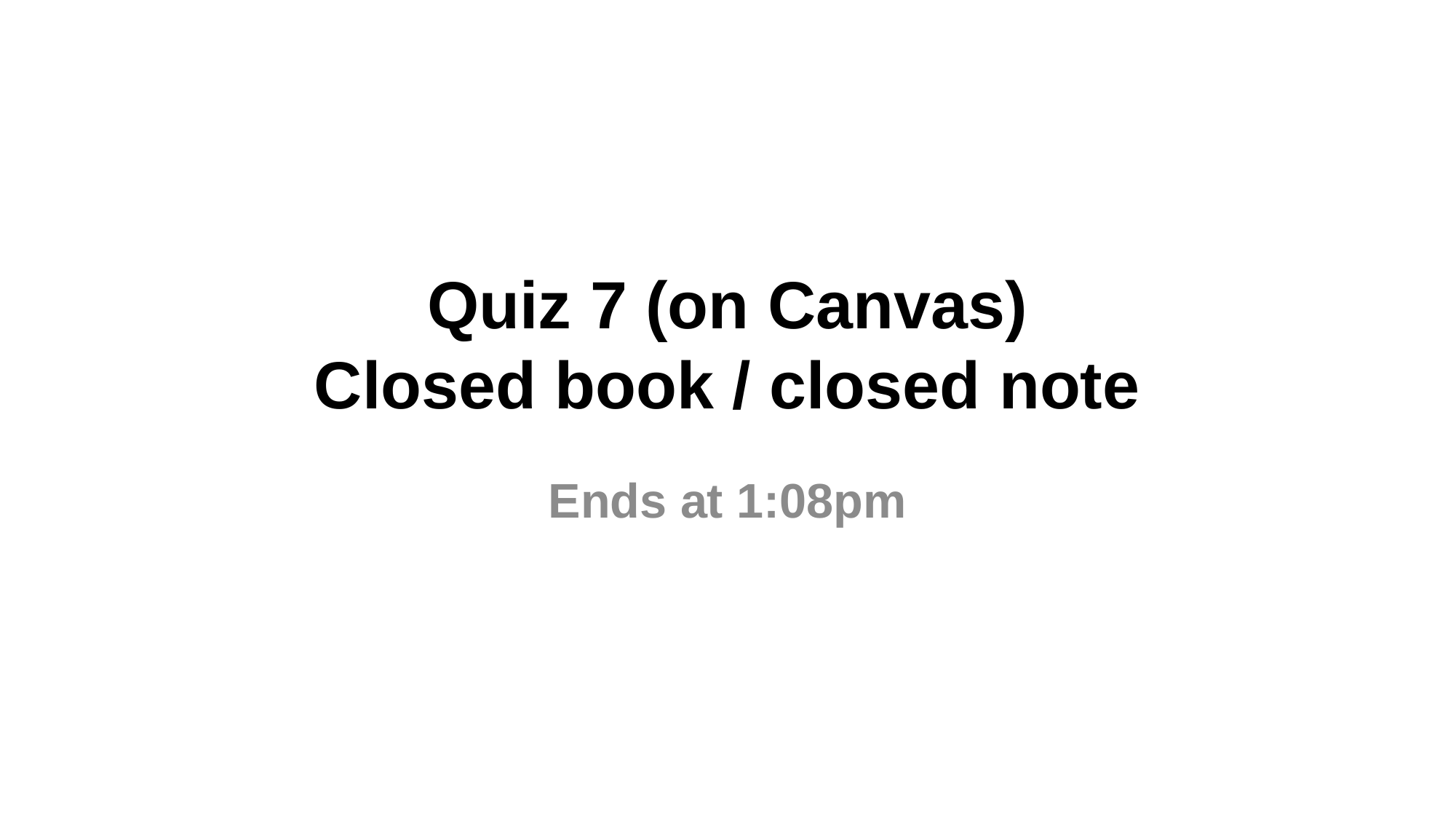

# Quiz 7 (on Canvas) Closed book / closed note
Ends at 1:08pm